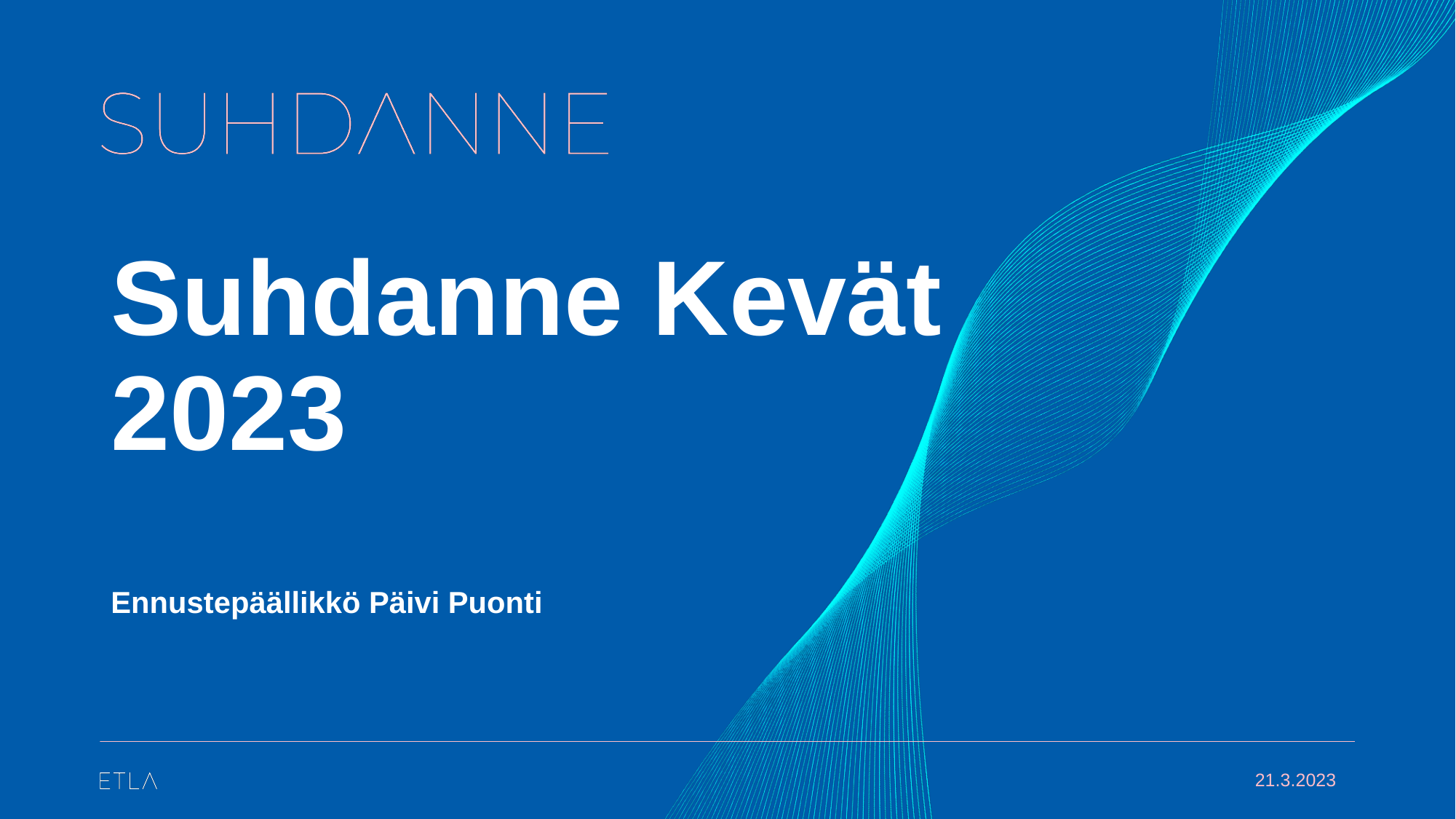

# Suhdanne Kevät 2023 Ennustepäällikkö Päivi Puonti
21.3.2023